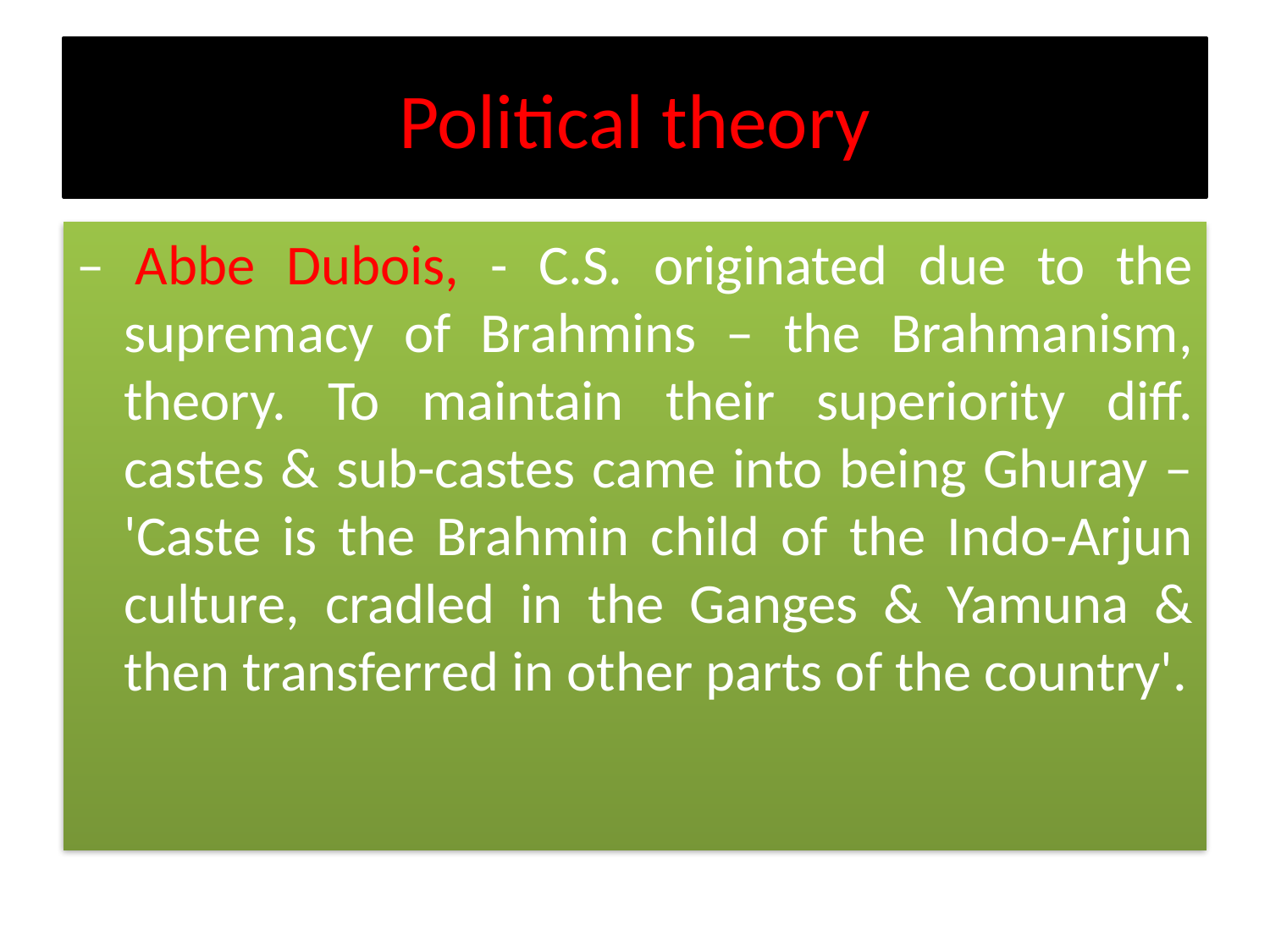

# Political theory
– Abbe Dubois, - C.S. originated due to the supremacy of Brahmins – the Brahmanism, theory. To maintain their superiority diff. castes & sub-castes came into being Ghuray – 'Caste is the Brahmin child of the Indo-Arjun culture, cradled in the Ganges & Yamuna & then transferred in other parts of the country'.